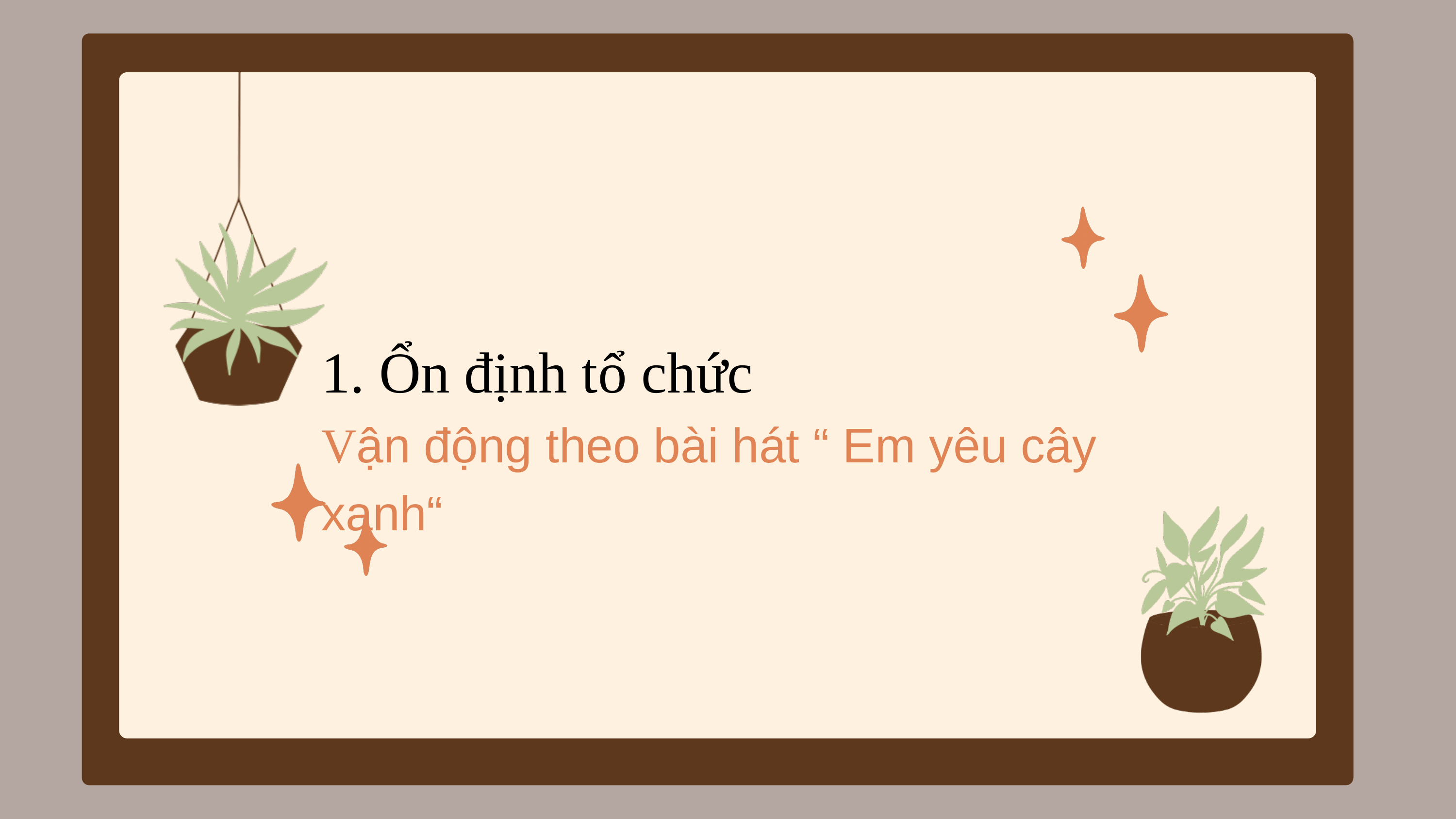

1. Ổn định tổ chức
Vận động theo bài hát “ Em yêu cây xanh“